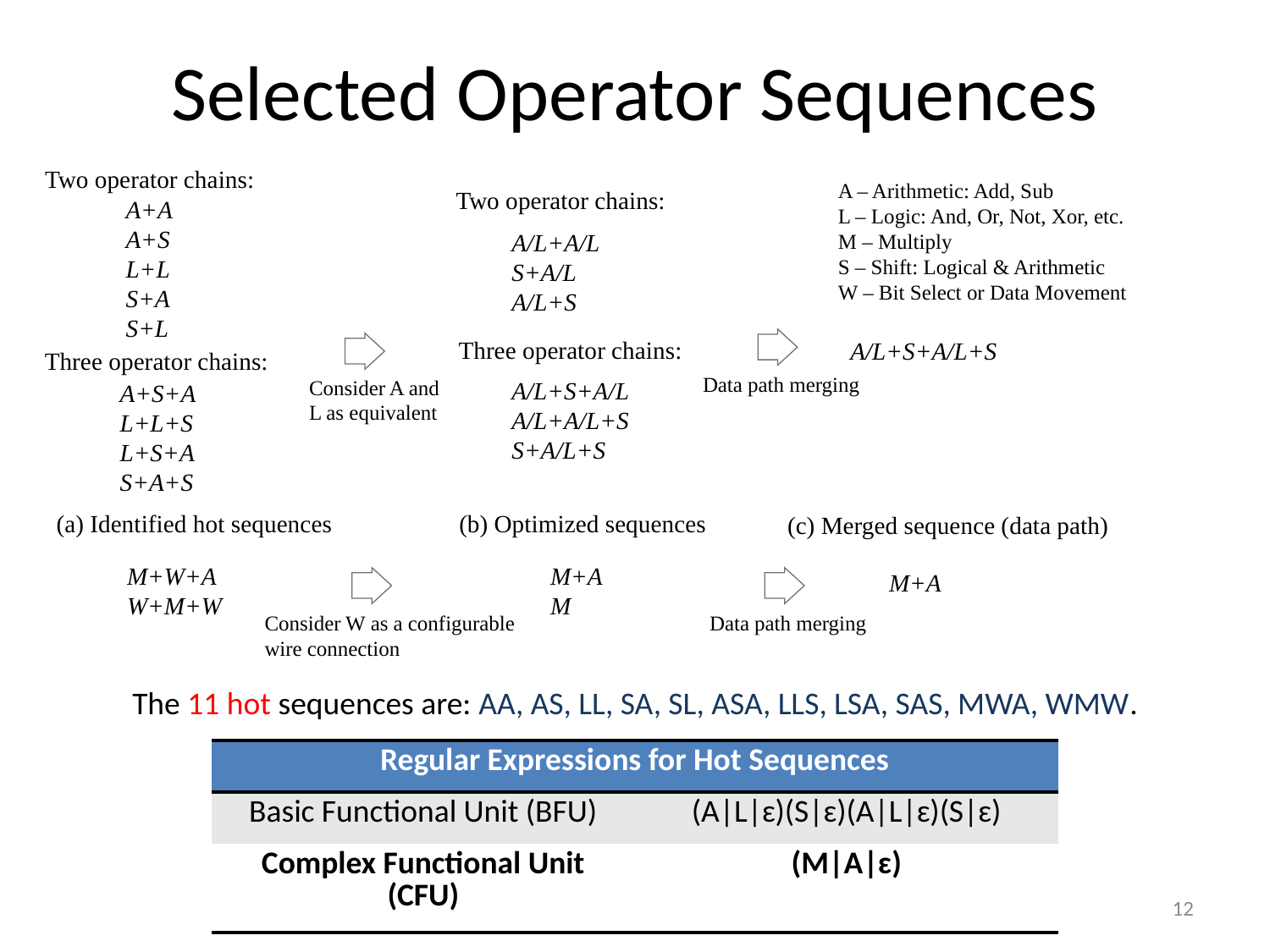

# Selected Operator Sequences

Two operator chains:
A – Arithmetic: Add, Sub
L – Logic: And, Or, Not, Xor, etc.
M – Multiply
S – Shift: Logical & Arithmetic
W – Bit Select or Data Movement
Two operator chains:
A+A
A+S
L+L
S+A
S+L
A/L+A/L
S+A/L
A/L+S

Three operator chains:
A/L+S+A/L+S
Three operator chains:
Data path merging
Consider A and L as equivalent
A/L+S+A/L
A/L+A/L+S
S+A/L+S
A+S+A
L+L+S
L+S+A
S+A+S
(a) Identified hot sequences
(b) Optimized sequences
(c) Merged sequence (data path)
M+W+A
W+M+W
M+A
M

M+A
Consider W as a configurable wire connection
Data path merging
The 11 hot sequences are: AA, AS, LL, SA, SL, ASA, LLS, LSA, SAS, MWA, WMW.
| Regular Expressions for Hot Sequences |  |
| --- | --- |
| Basic Functional Unit (BFU) | (A|L|ɛ)(S|ɛ)(A|L|ɛ)(S|ɛ) |
| Complex Functional Unit (CFU) | (M|A|ɛ) |
12